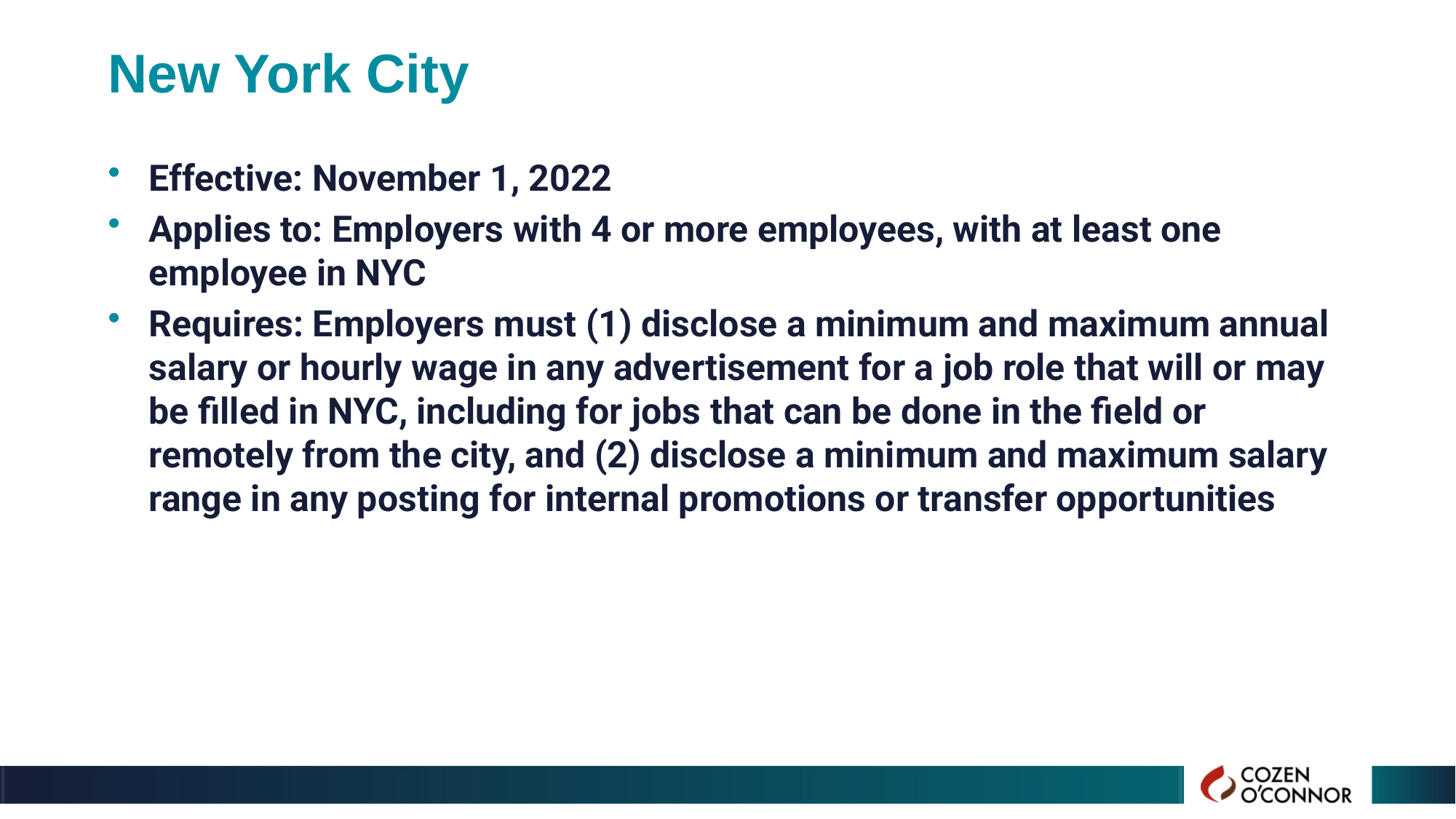

# New York City
Effective: November 1, 2022
Applies to: Employers with 4 or more employees, with at least one employee in NYC
Requires: Employers must (1) disclose a minimum and maximum annual salary or hourly wage in any advertisement for a job role that will or may be filled in NYC, including for jobs that can be done in the field or remotely from the city, and (2) disclose a minimum and maximum salary range in any posting for internal promotions or transfer opportunities